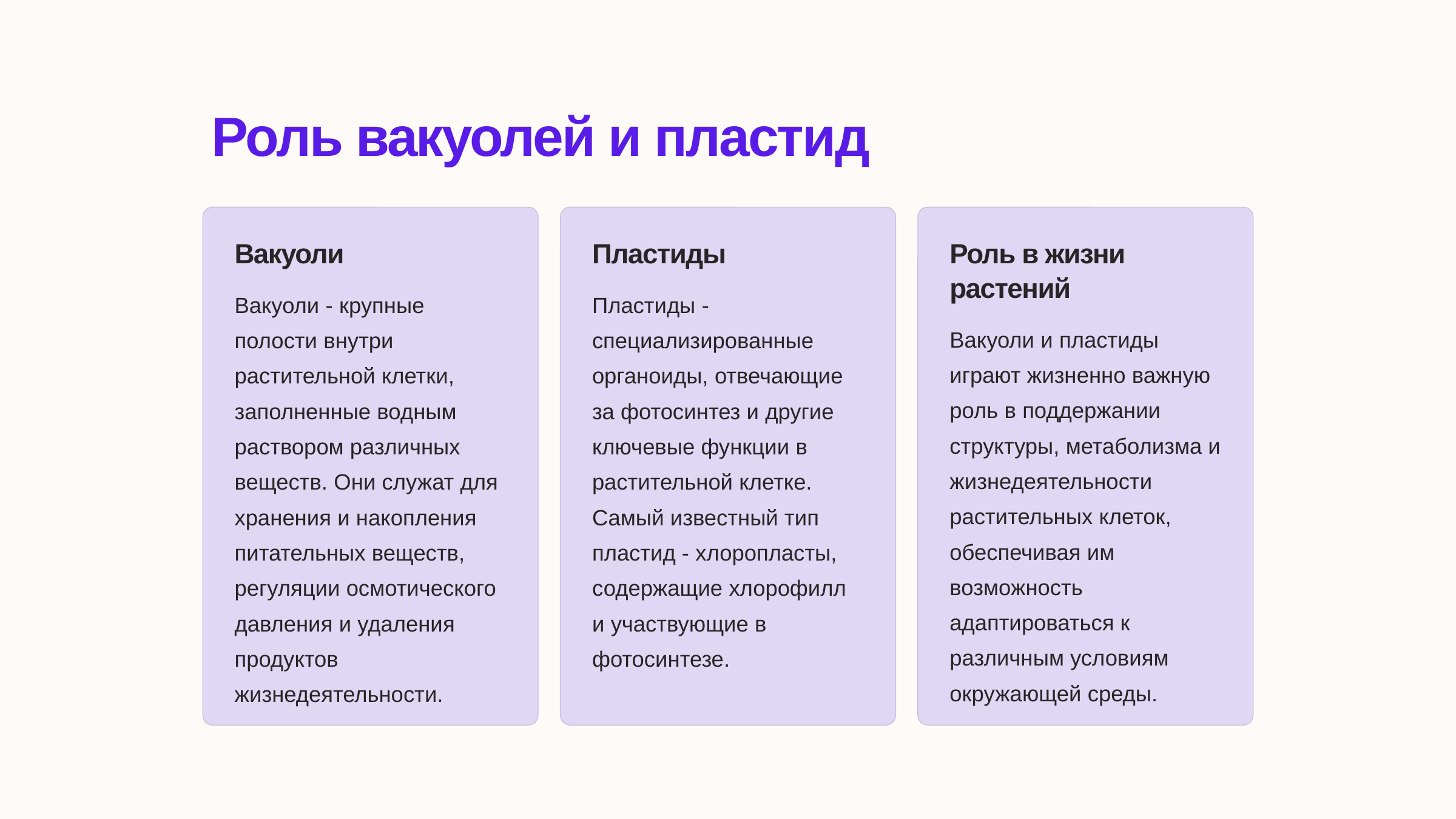

newUROKI.net
Роль вакуолей и пластид

Вакуоли
Пластиды
Роль в жизни растений
Вакуоли - крупные полости внутри растительной клетки, заполненные водным раствором различных веществ. Они служат для хранения и накопления питательных веществ, регуляции осмотического давления и удаления продуктов жизнедеятельности.
Пластиды - специализированные органоиды, отвечающие за фотосинтез и другие ключевые функции в растительной клетке. Самый известный тип пластид - хлоропласты, содержащие хлорофилл и участвующие в фотосинтезе.
Вакуоли и пластиды играют жизненно важную роль в поддержании структуры, метаболизма и жизнедеятельности растительных клеток, обеспечивая им возможность адаптироваться к различным условиям окружающей среды.